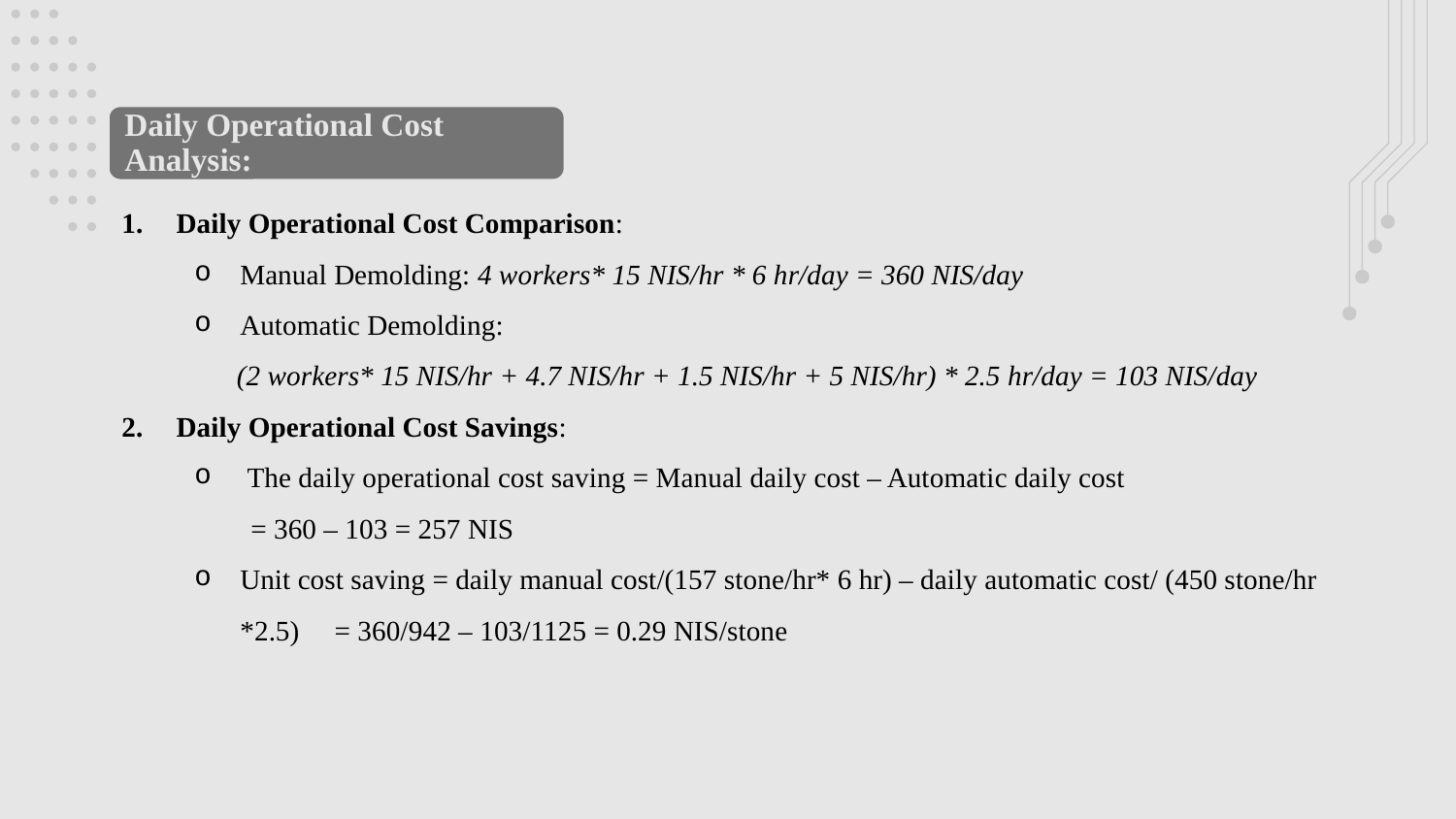

Daily Operational Cost Analysis:
Daily Operational Cost Comparison:
Manual Demolding: 4 workers* 15 NIS/hr * 6 hr/day = 360 NIS/day
Automatic Demolding:
      (2 workers* 15 NIS/hr + 4.7 NIS/hr + 1.5 NIS/hr + 5 NIS/hr) * 2.5 hr/day = 103 NIS/day
Daily Operational Cost Savings:
 The daily operational cost saving = Manual daily cost – Automatic daily cost
        = 360 – 103 = 257 NIS
Unit cost saving = daily manual cost/(157 stone/hr* 6 hr) – daily automatic cost/ (450 stone/hr *2.5)     = 360/942 – 103/1125 = 0.29 NIS/stone